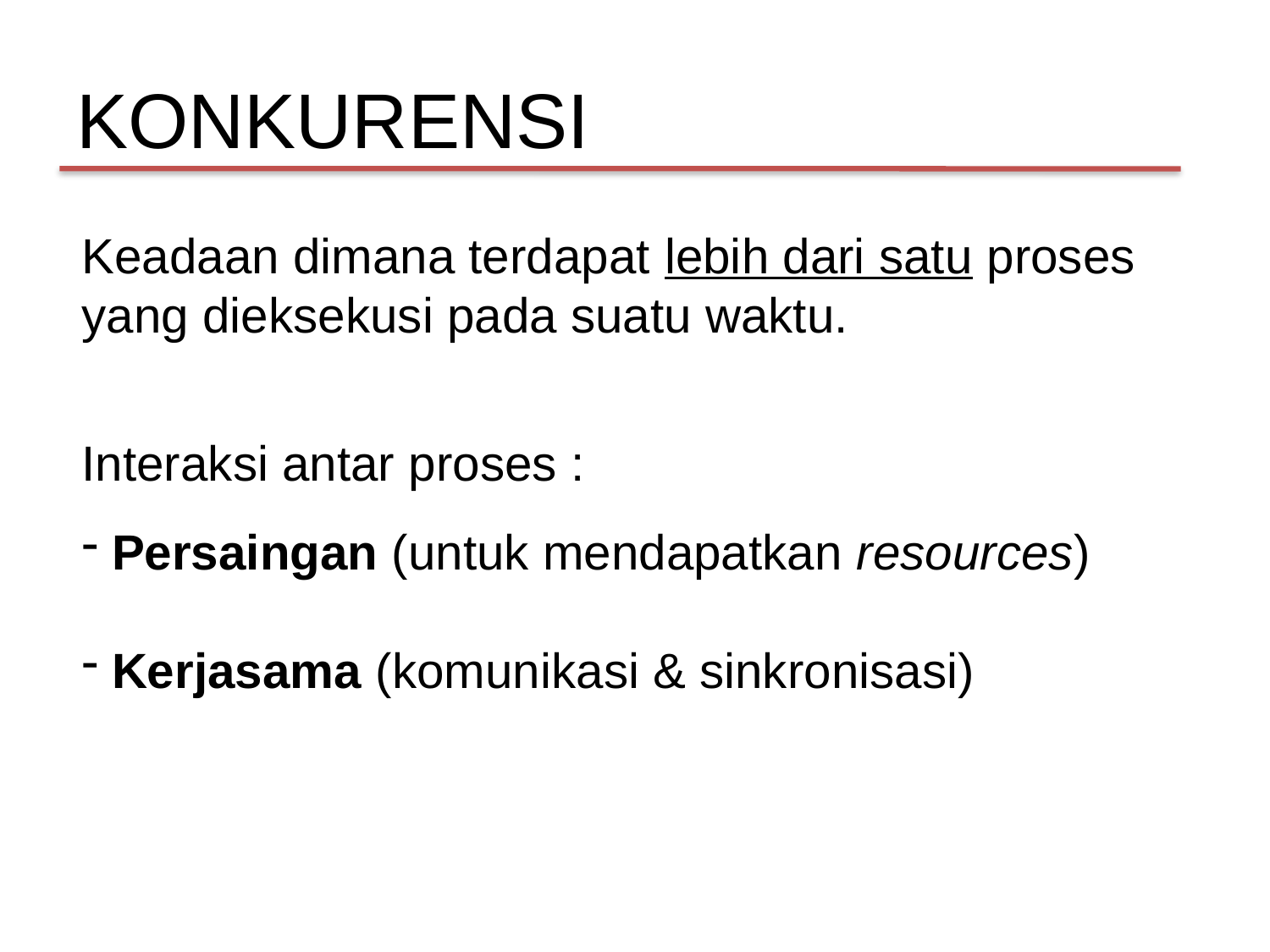

KONKURENSI
Keadaan dimana terdapat lebih dari satu proses yang dieksekusi pada suatu waktu.
Interaksi antar proses :
 Persaingan (untuk mendapatkan resources)
 Kerjasama (komunikasi & sinkronisasi)